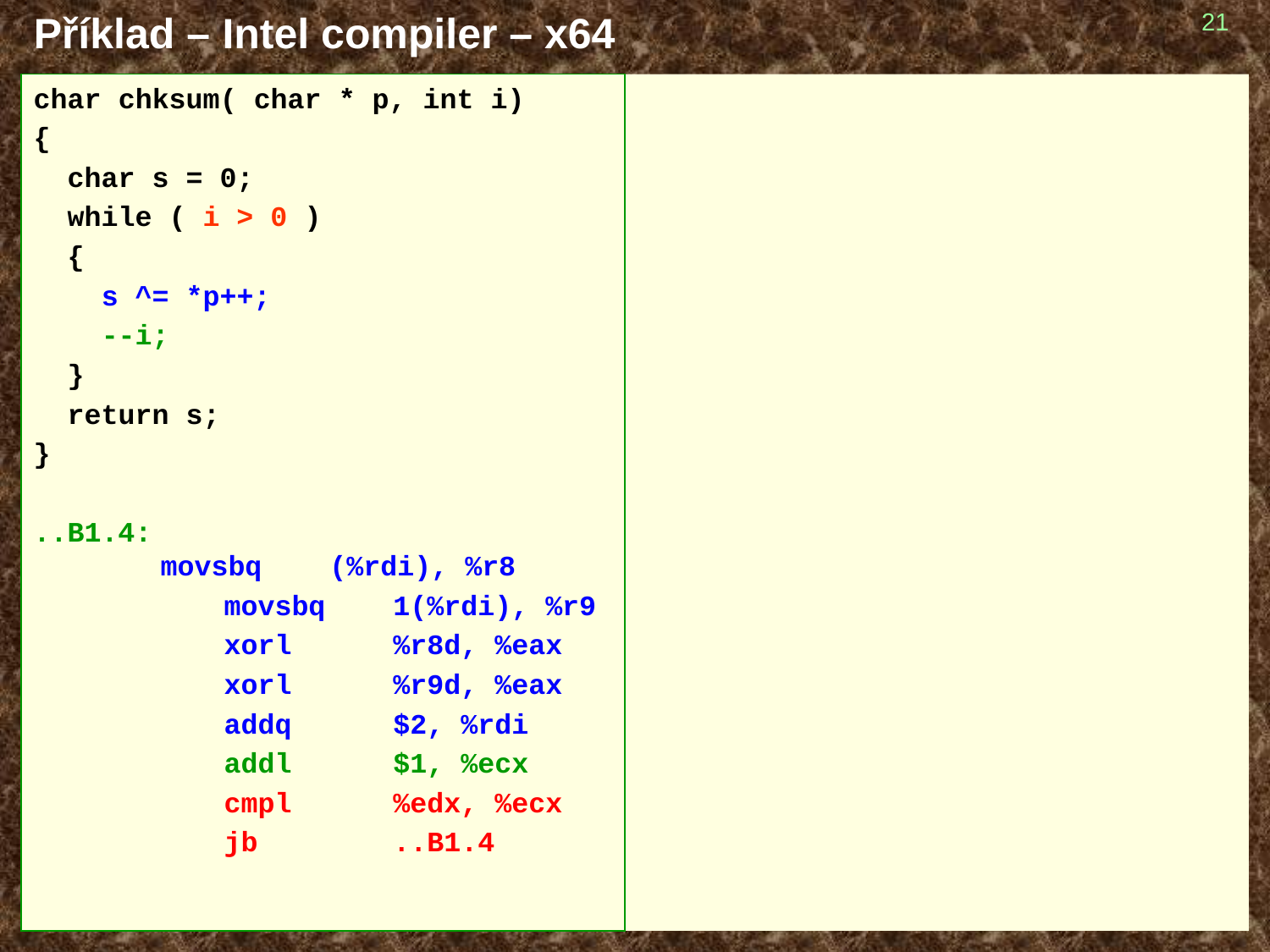

# Příklad – Intel compiler – x64
21
char chksum( char * p, int i)
{
  char s = 0;
  while ( i > 0 )
  {
    s ^= *p++;
    --i;
  }
  return s;
}

..B1.4:                         	movsbq    (%rdi), %r8
	movsbq    1(%rdi), %r9
	xorl      %r8d, %eax
	xorl      %r9d, %eax
	addq      $2, %rdi
	addl      $1, %ecx
	cmpl      %edx, %ecx
	jb        ..B1.4

/*...*/

k = i >> 1;
j = 0;

do {
  r8 = *p;
  r9 = *(p+1);
  s ^= r8;
  s ^= r9;
  p += 2;
  j += 1;
} while ( j < k );

/* ... */